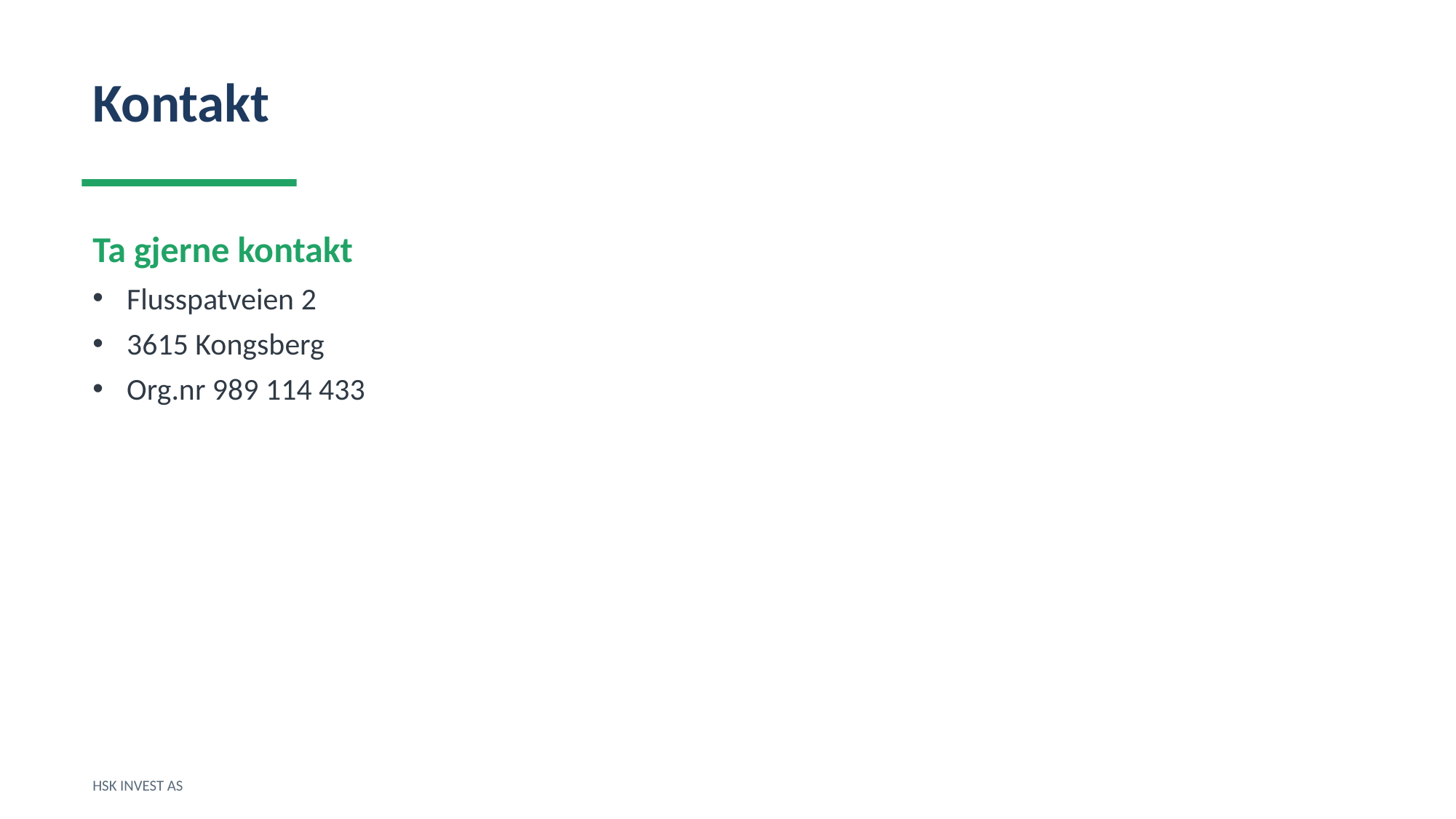

Kontakt

Ta gjerne kontakt
Flusspatveien 2
3615 Kongsberg
Org.nr 989 114 433
HSK INVEST AS